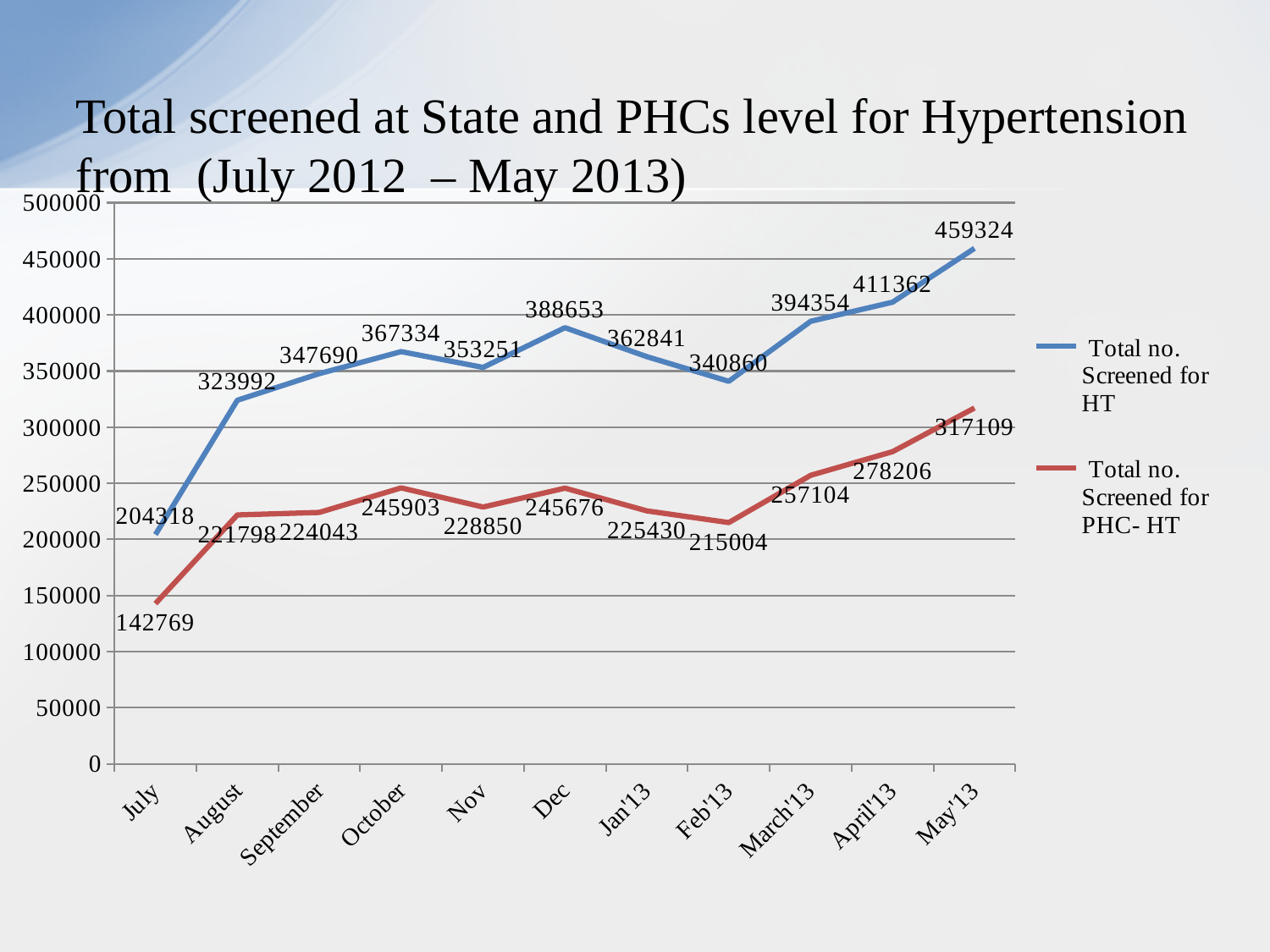

# Total screened at State and PHCs level for Hypertension from  (July 2012  – May 2013)

### Chart

| Category |  Total no. Screened for  HT  |  Total no. Screened for PHC- HT  |
|---|---|---|
| July | 204318.0 | 142769.0 |
| August | 323992.0 | 221798.0 |
| September | 347690.0 | 224043.0 |
| October | 367334.0 | 245903.0 |
| Nov | 353251.0 | 228850.0 |
| Dec | 388653.0 | 245676.0 |
| Jan'13 | 362841.0 | 225430.0 |
| Feb'13 | 340860.0 | 215004.0 |
| March'13 | 394354.0 | 257104.0 |
| April'13 | 411362.0 | 278206.0 |
| May'13 | 459324.0 | 317109.0 |